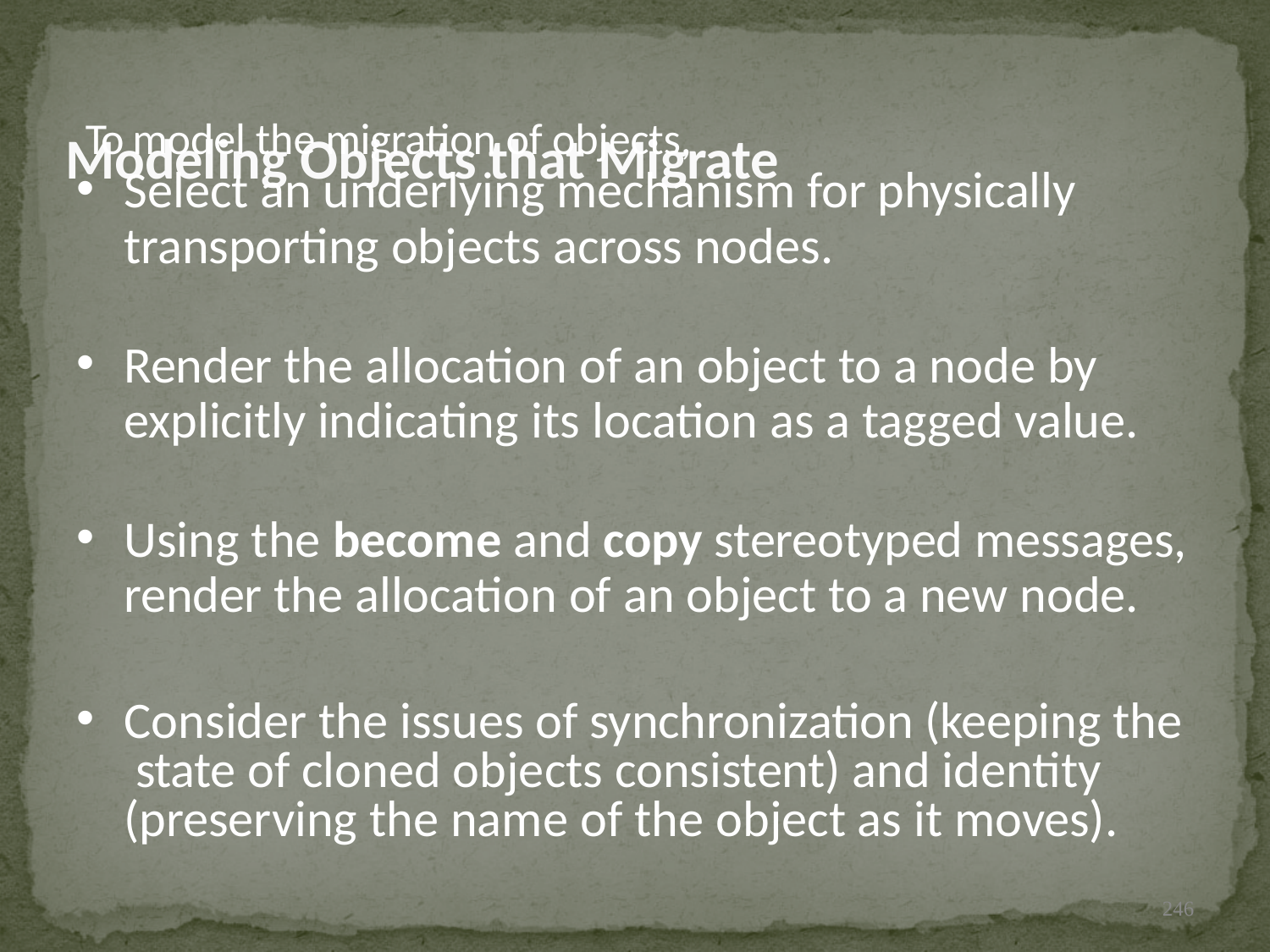

# Modeling Objects that Migrate
To model the migration of objects,
Select an underlying mechanism for physically
transporting objects across nodes.

Render the allocation of an object to a node by
explicitly indicating its location as a tagged value.

Using the become and copy stereotyped messages,
render the allocation of an object to a new node.

Consider the issues of synchronization (keeping the  state of cloned objects consistent) and identity  (preserving the name of the object as it moves).
246